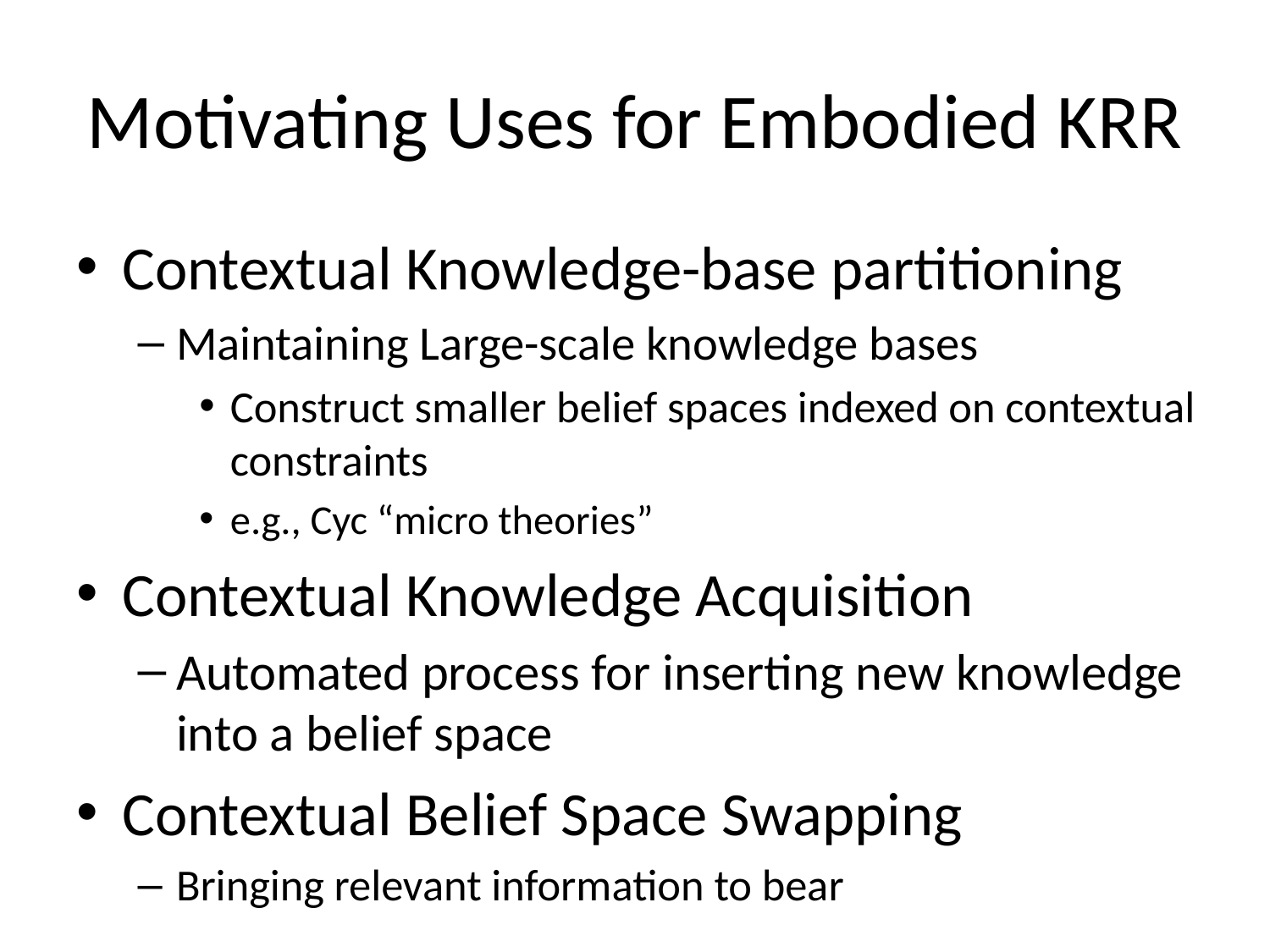

# Motivating Uses for Embodied KRR
Contextual Knowledge-base partitioning
Maintaining Large-scale knowledge bases
Construct smaller belief spaces indexed on contextual constraints
e.g., Cyc “micro theories”
Contextual Knowledge Acquisition
Automated process for inserting new knowledge into a belief space
Contextual Belief Space Swapping
Bringing relevant information to bear